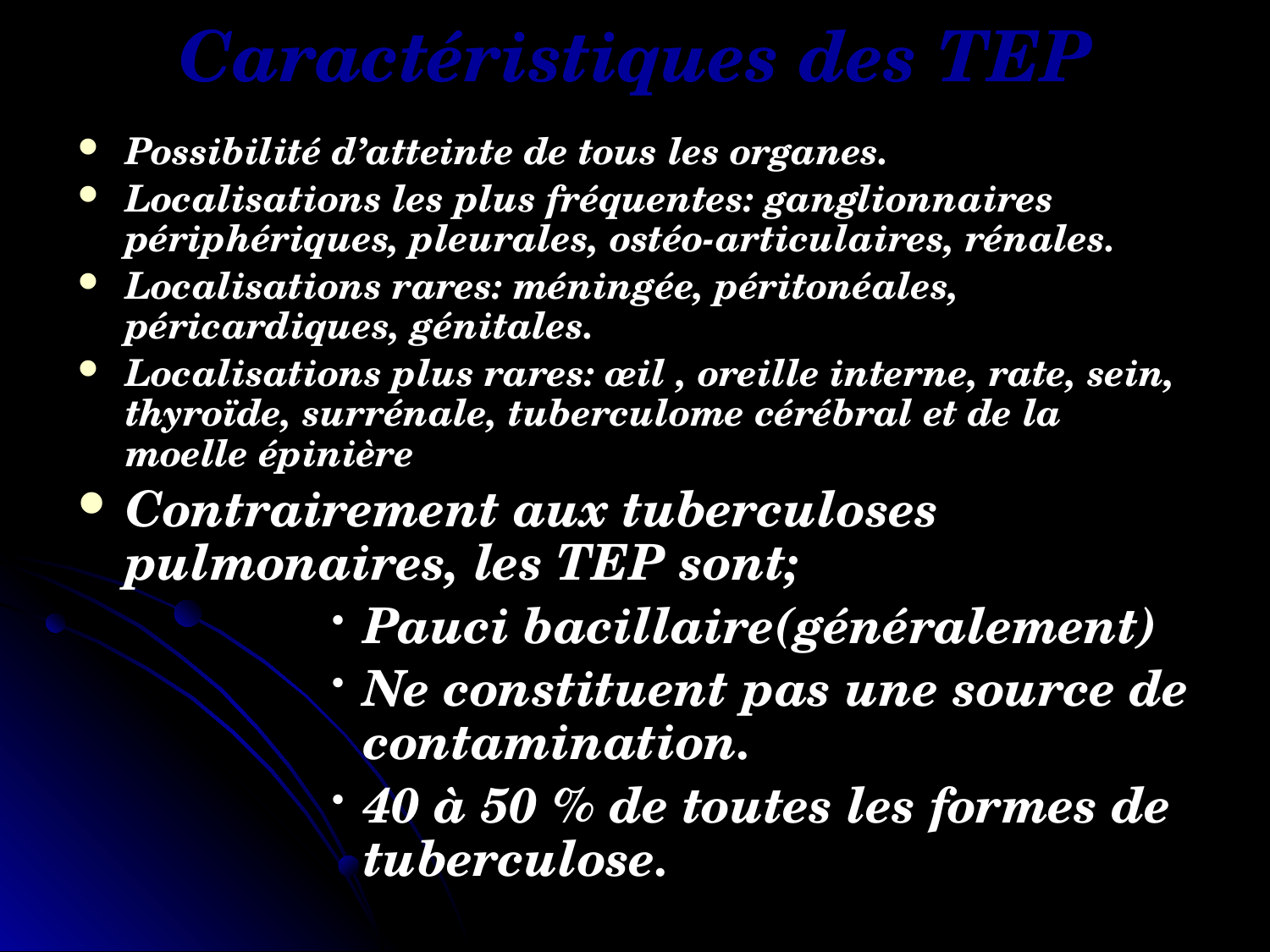

# Caractéristiques des TEP
Possibilité d’atteinte de tous les organes.
Localisations les plus fréquentes: ganglionnaires périphériques, pleurales, ostéo-articulaires, rénales.
Localisations rares: méningée, péritonéales, péricardiques, génitales.
Localisations plus rares: œil , oreille interne, rate, sein, thyroïde, surrénale, tuberculome cérébral et de la moelle épinière
Contrairement aux tuberculoses pulmonaires, les TEP sont;
Pauci bacillaire(généralement)
Ne constituent pas une source de contamination.
40 à 50 % de toutes les formes de tuberculose.